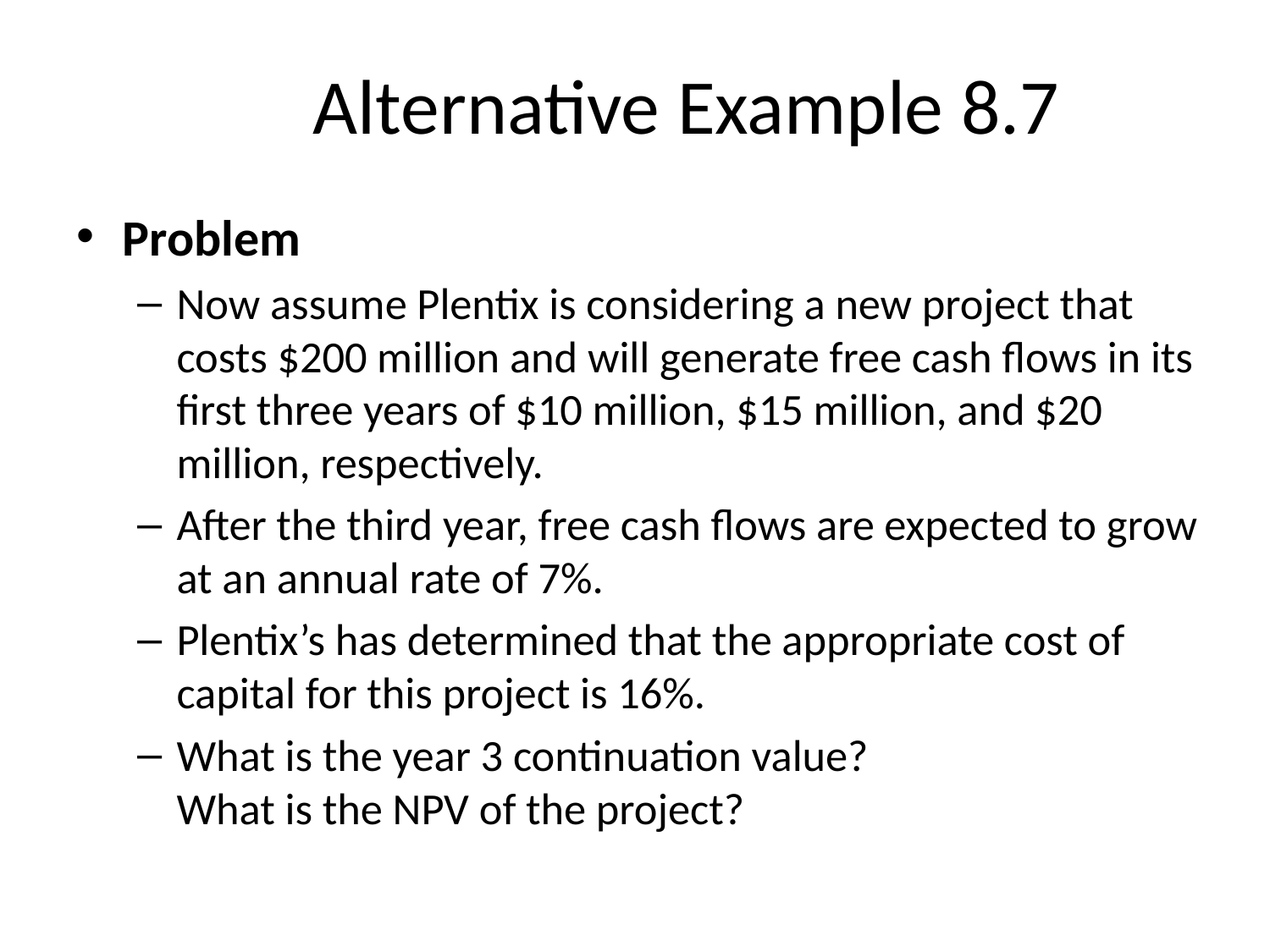

# Alternative Example 8.7
Problem
Now assume Plentix is considering a new project that costs $200 million and will generate free cash flows in its first three years of $10 million, $15 million, and $20 million, respectively.
After the third year, free cash flows are expected to grow at an annual rate of 7%.
Plentix’s has determined that the appropriate cost of capital for this project is 16%.
What is the year 3 continuation value?
What is the NPV of the project?